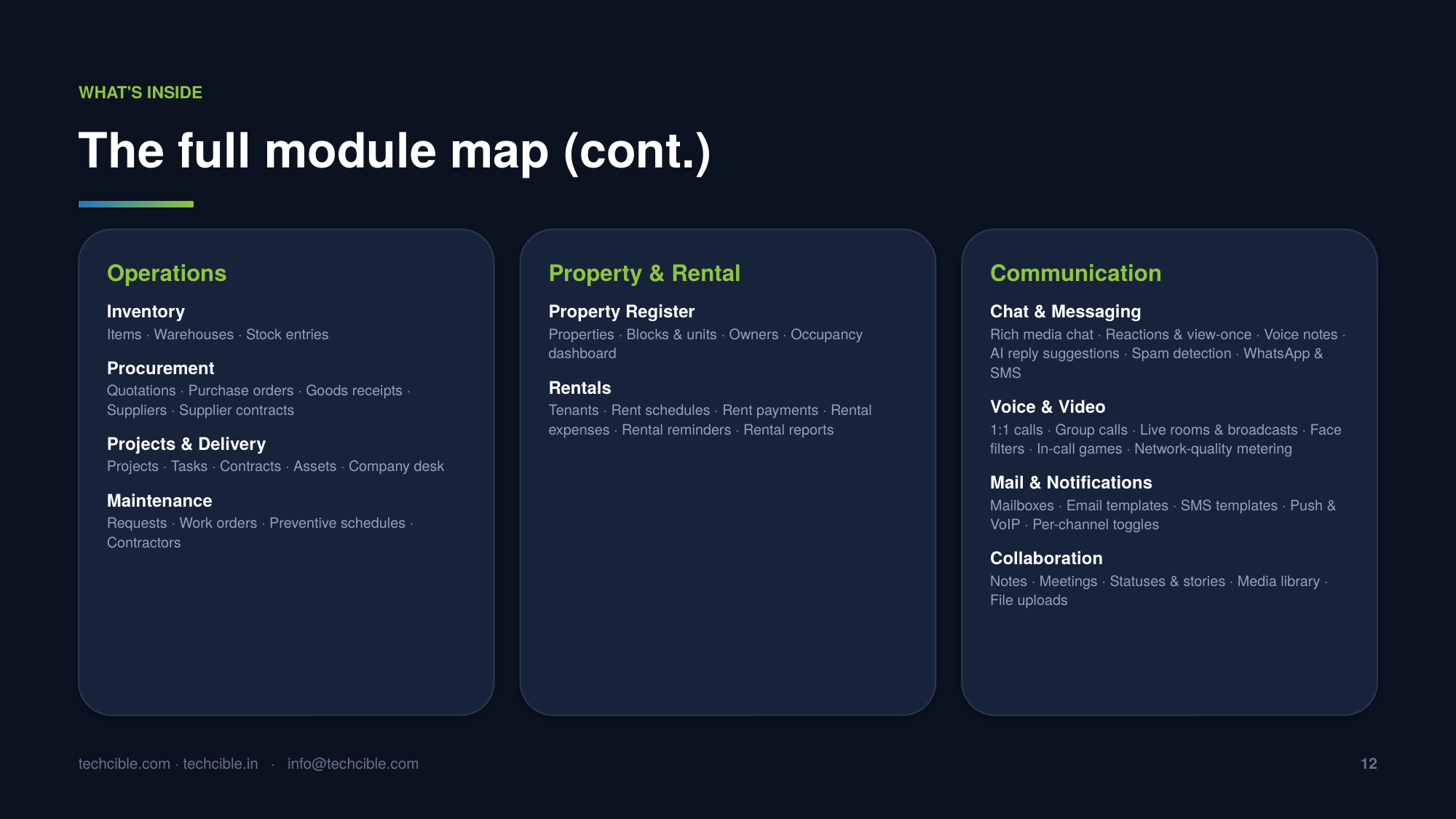

WHAT'S INSIDE
The full module map (cont.)

Operations
Inventory
Items · Warehouses · Stock entries
Procurement
Quotations · Purchase orders · Goods receipts · Suppliers · Supplier contracts
Projects & Delivery
Projects · Tasks · Contracts · Assets · Company desk
Maintenance
Requests · Work orders · Preventive schedules · Contractors
Property & Rental
Property Register
Properties · Blocks & units · Owners · Occupancy dashboard
Rentals
Tenants · Rent schedules · Rent payments · Rental expenses · Rental reminders · Rental reports
Communication
Chat & Messaging
Rich media chat · Reactions & view-once · Voice notes · AI reply suggestions · Spam detection · WhatsApp & SMS
Voice & Video
1:1 calls · Group calls · Live rooms & broadcasts · Face filters · In-call games · Network-quality metering
Mail & Notifications
Mailboxes · Email templates · SMS templates · Push & VoIP · Per-channel toggles
Collaboration
Notes · Meetings · Statuses & stories · Media library · File uploads
techcible.com · techcible.in   ·   info@techcible.com
12